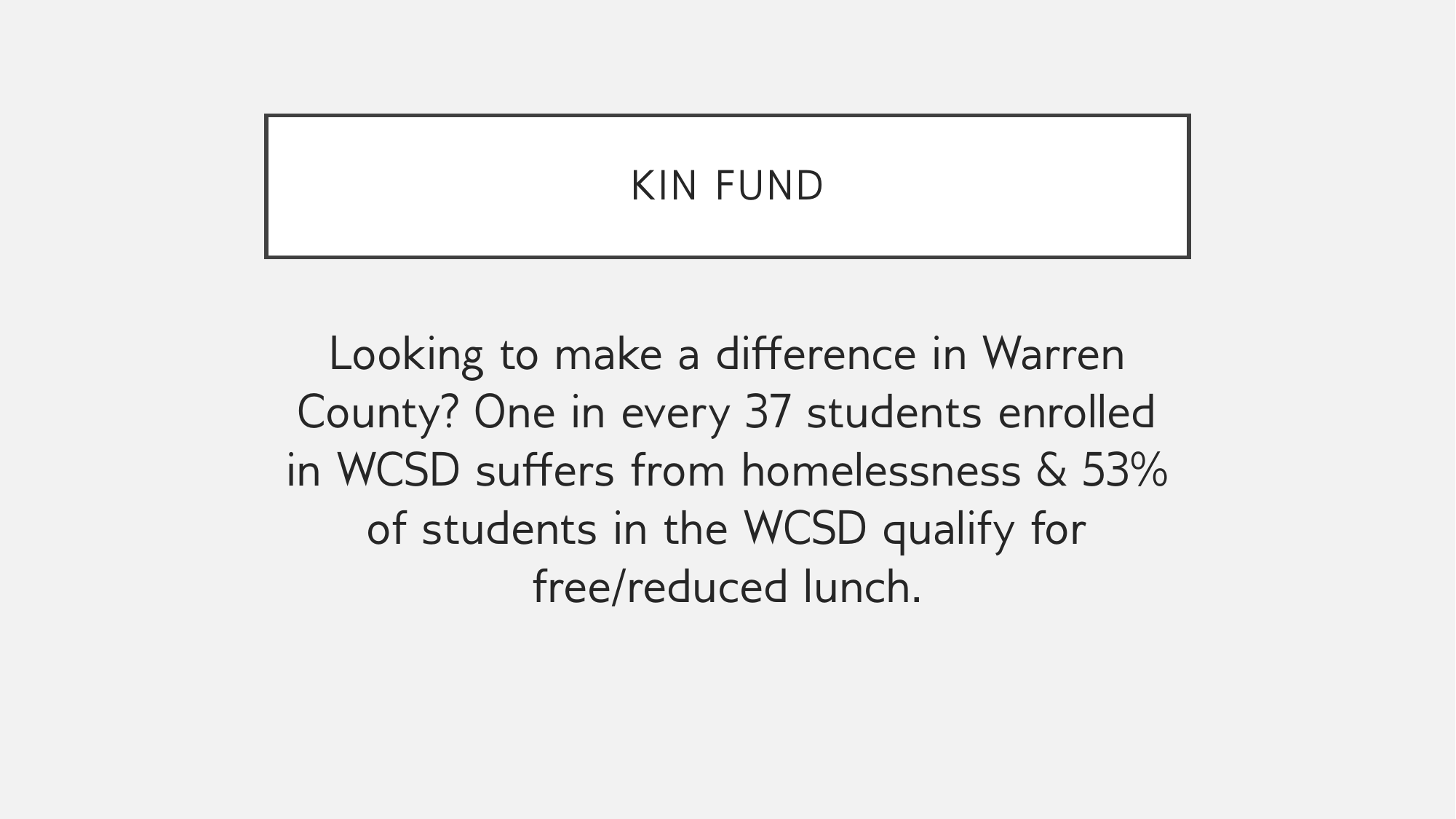

# Kin fund
Looking to make a difference in Warren County? One in every 37 students enrolled in WCSD suffers from homelessness & 53% of students in the WCSD qualify for free/reduced lunch.